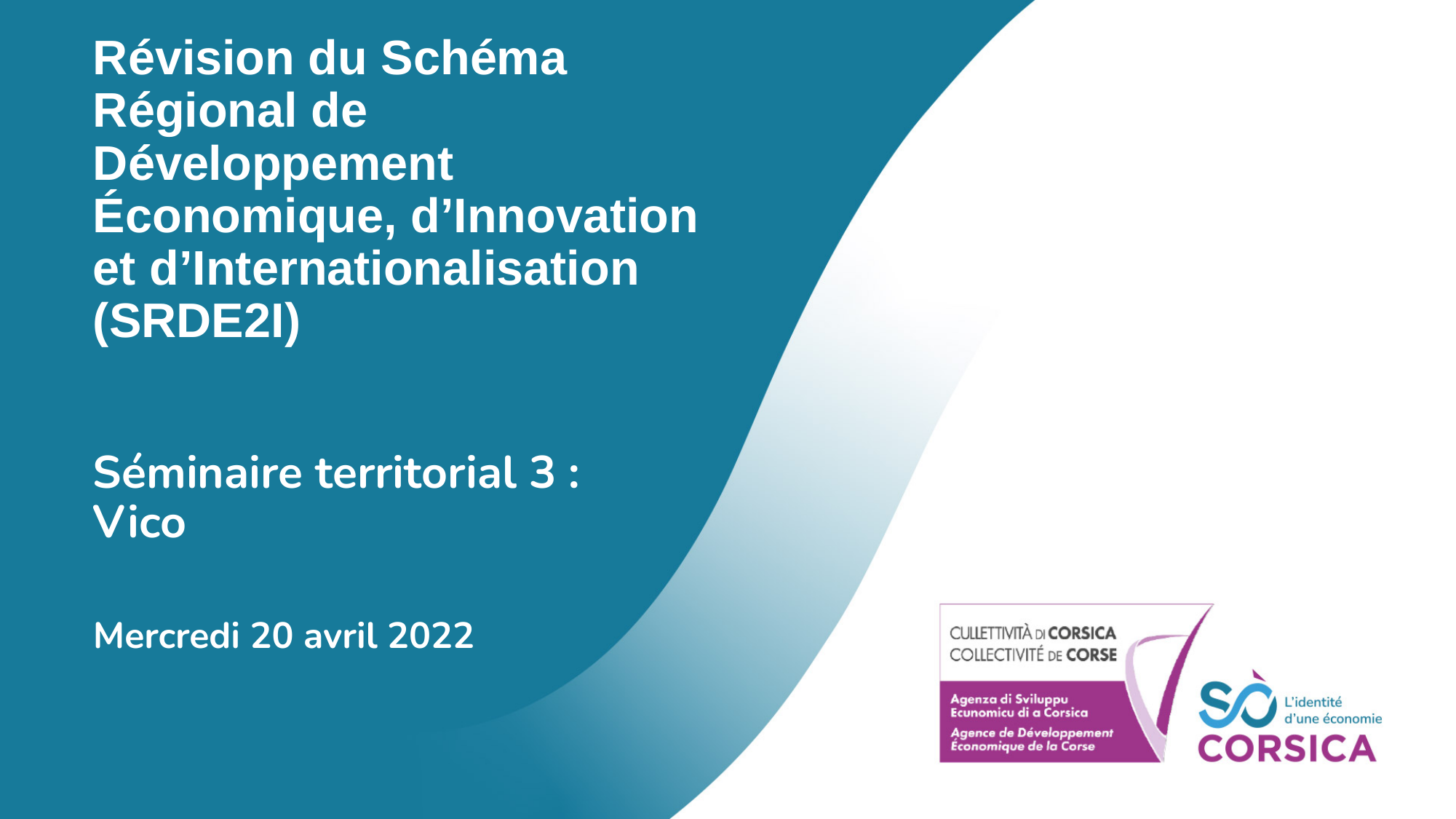

# Révision du Schéma Régional de Développement Économique, d’Innovation et d’Internationalisation (SRDE2I)
Séminaire territorial 3 : Vico

Mercredi 20 avril 2022